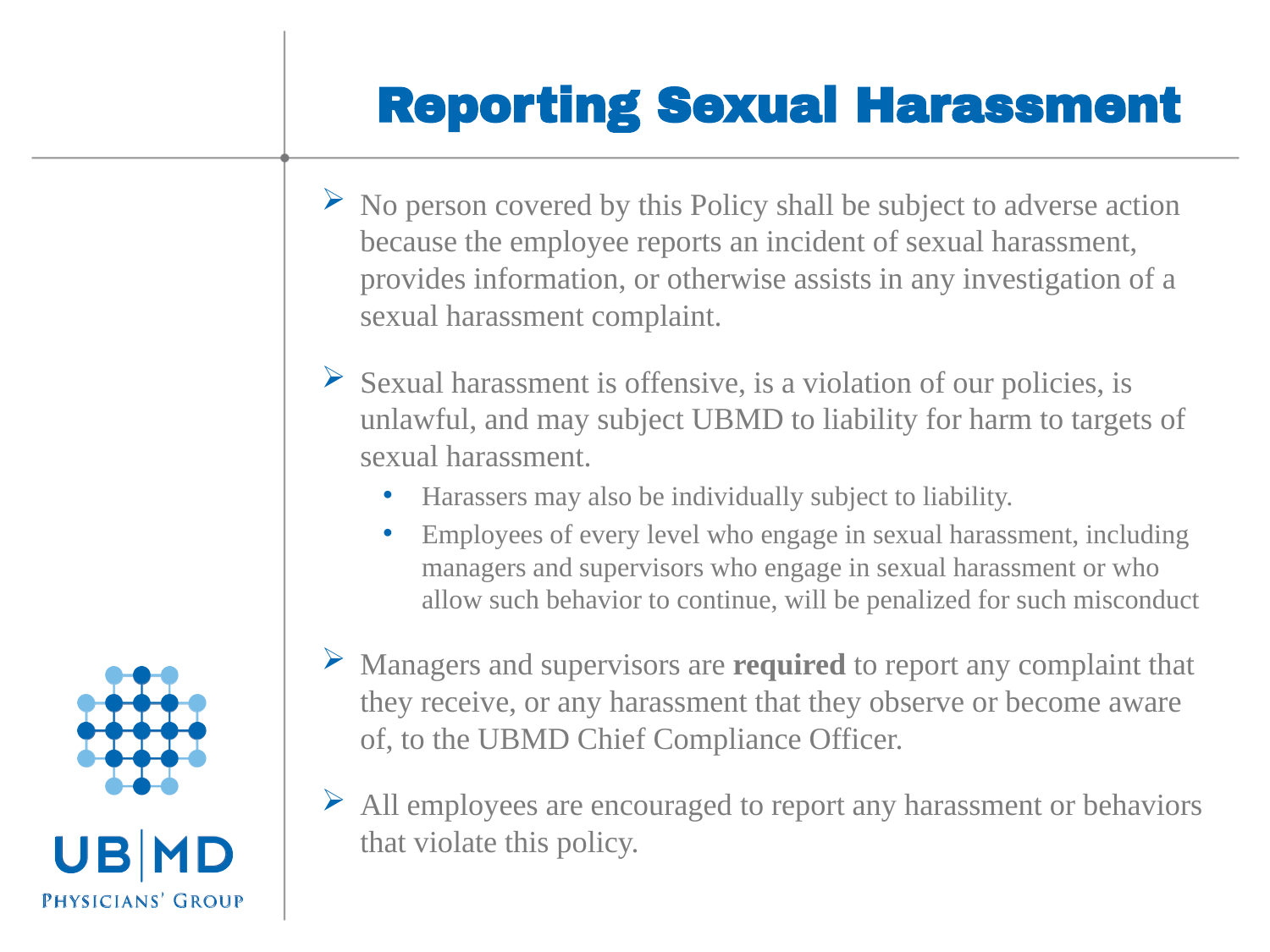

Reporting Sexual Harassment
No person covered by this Policy shall be subject to adverse action because the employee reports an incident of sexual harassment, provides information, or otherwise assists in any investigation of a sexual harassment complaint.

Sexual harassment is offensive, is a violation of our policies, is unlawful, and may subject UBMD to liability for harm to targets of sexual harassment.
Harassers may also be individually subject to liability.
Employees of every level who engage in sexual harassment, including managers and supervisors who engage in sexual harassment or who allow such behavior to continue, will be penalized for such misconduct

Managers and supervisors are required to report any complaint that they receive, or any harassment that they observe or become aware of, to the UBMD Chief Compliance Officer.

All employees are encouraged to report any harassment or behaviors that violate this policy.